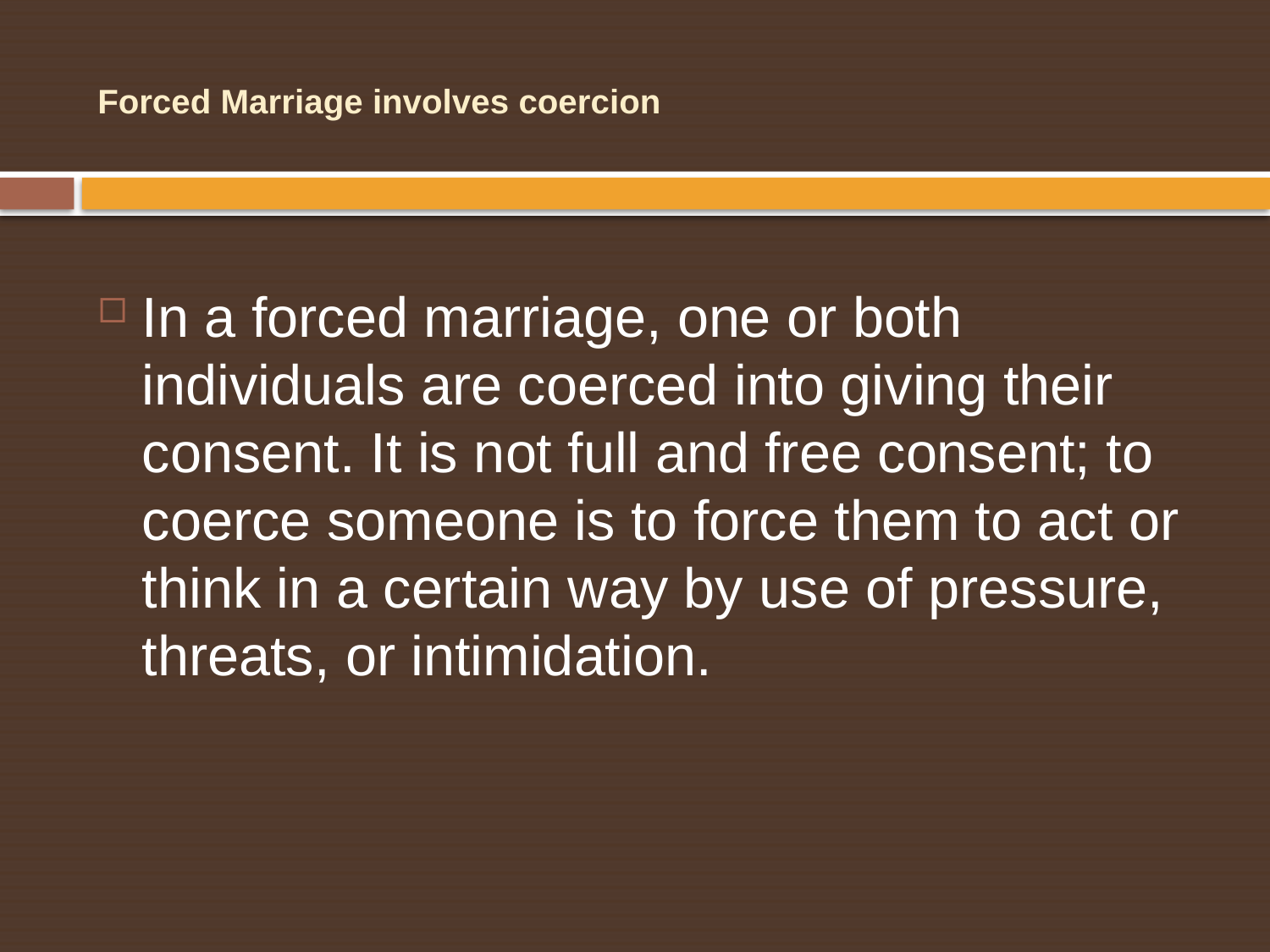

# Forced Marriage involves coercion

In a forced marriage, one or both individuals are coerced into giving their consent. It is not full and free consent; to coerce someone is to force them to act or think in a certain way by use of pressure, threats, or intimidation.